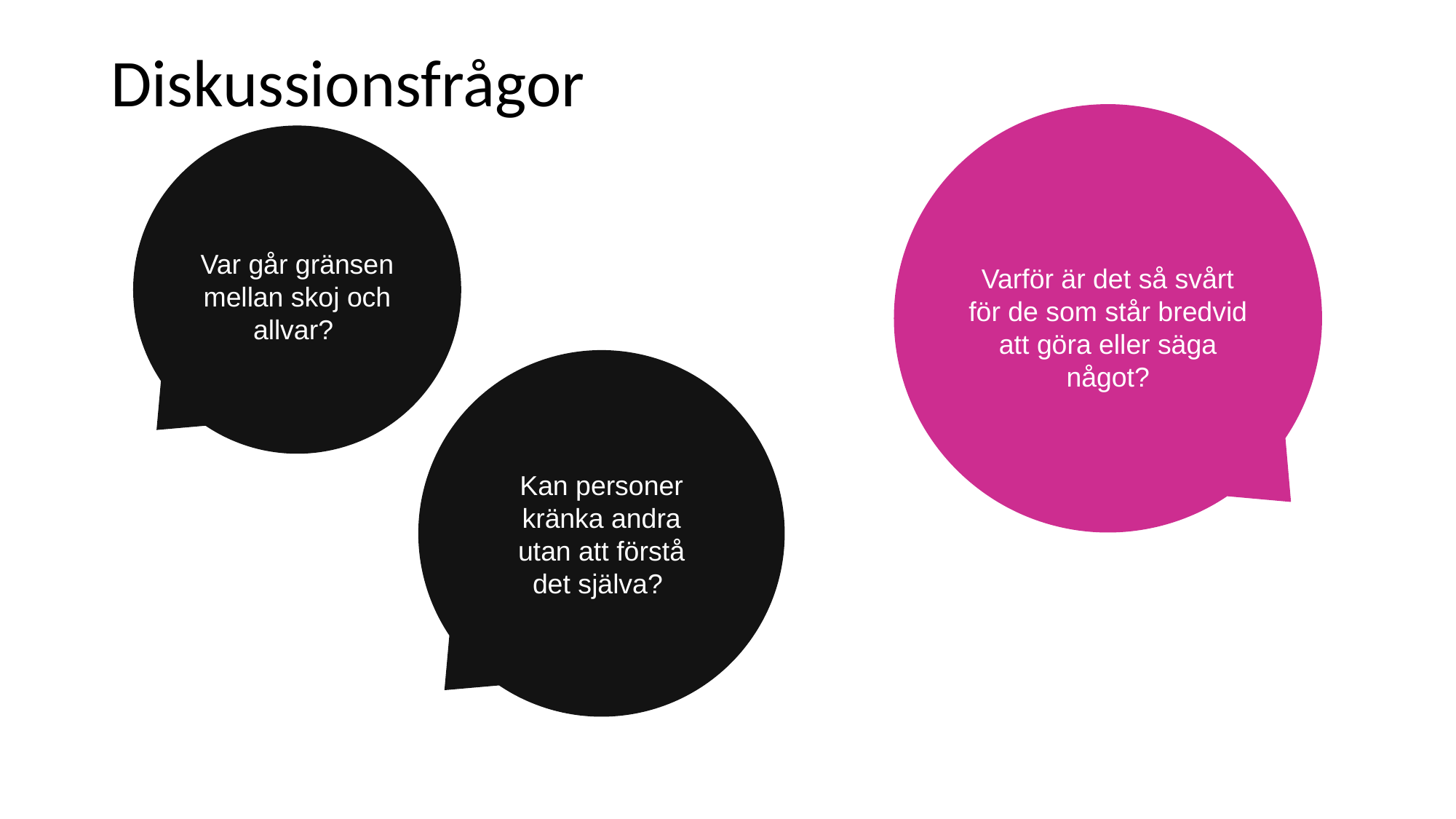

# Diskussionsfrågor
Varför är det så svårt för de som står bredvid att göra eller säga något?
Var går gränsen mellan skoj och allvar?
Kan personer kränka andra utan att förstå det själva?